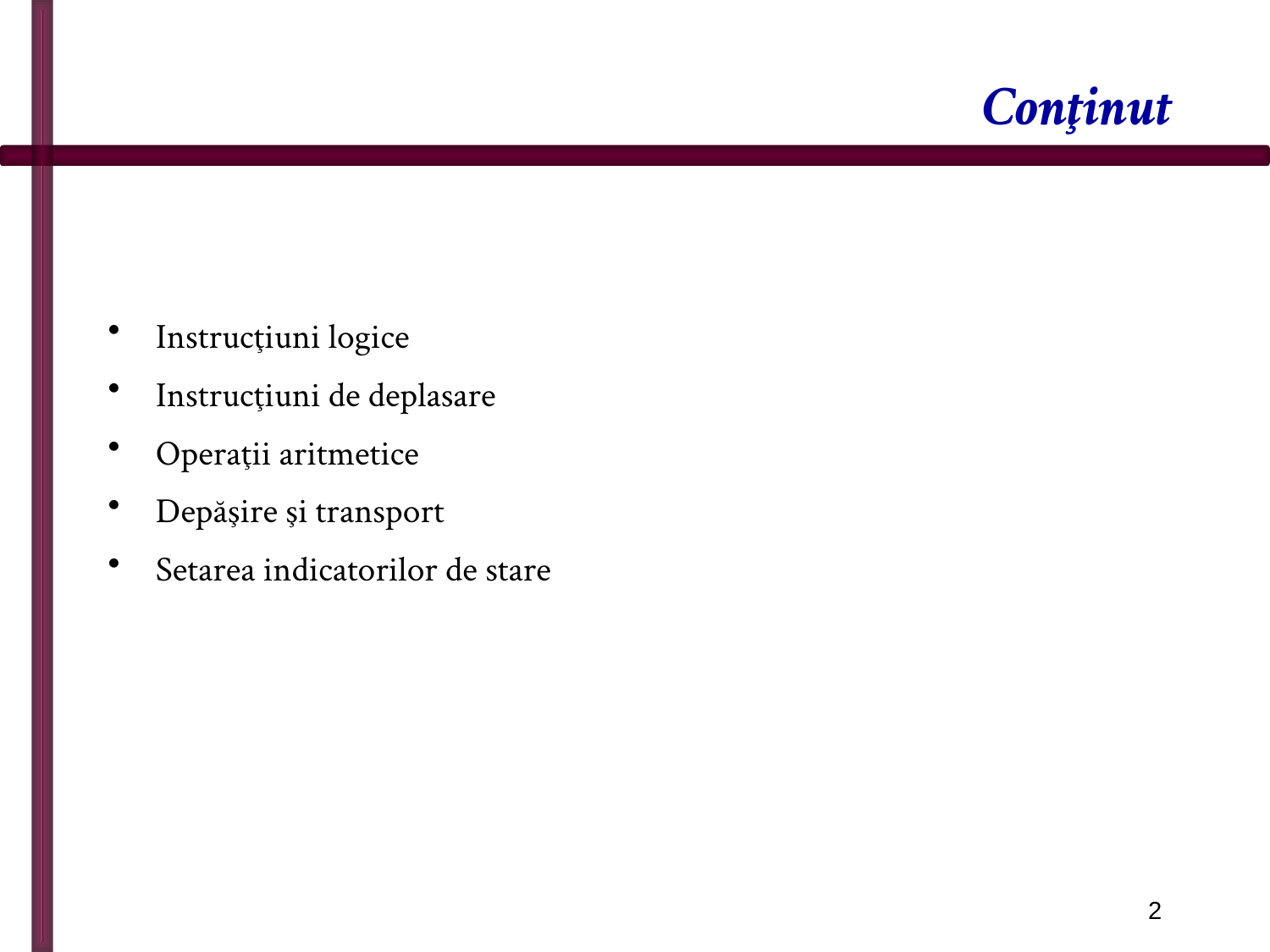

# Conţinut

Instrucţiuni logice
Instrucţiuni de deplasare
Operaţii aritmetice
Depăşire şi transport
Setarea indicatorilor de stare

2